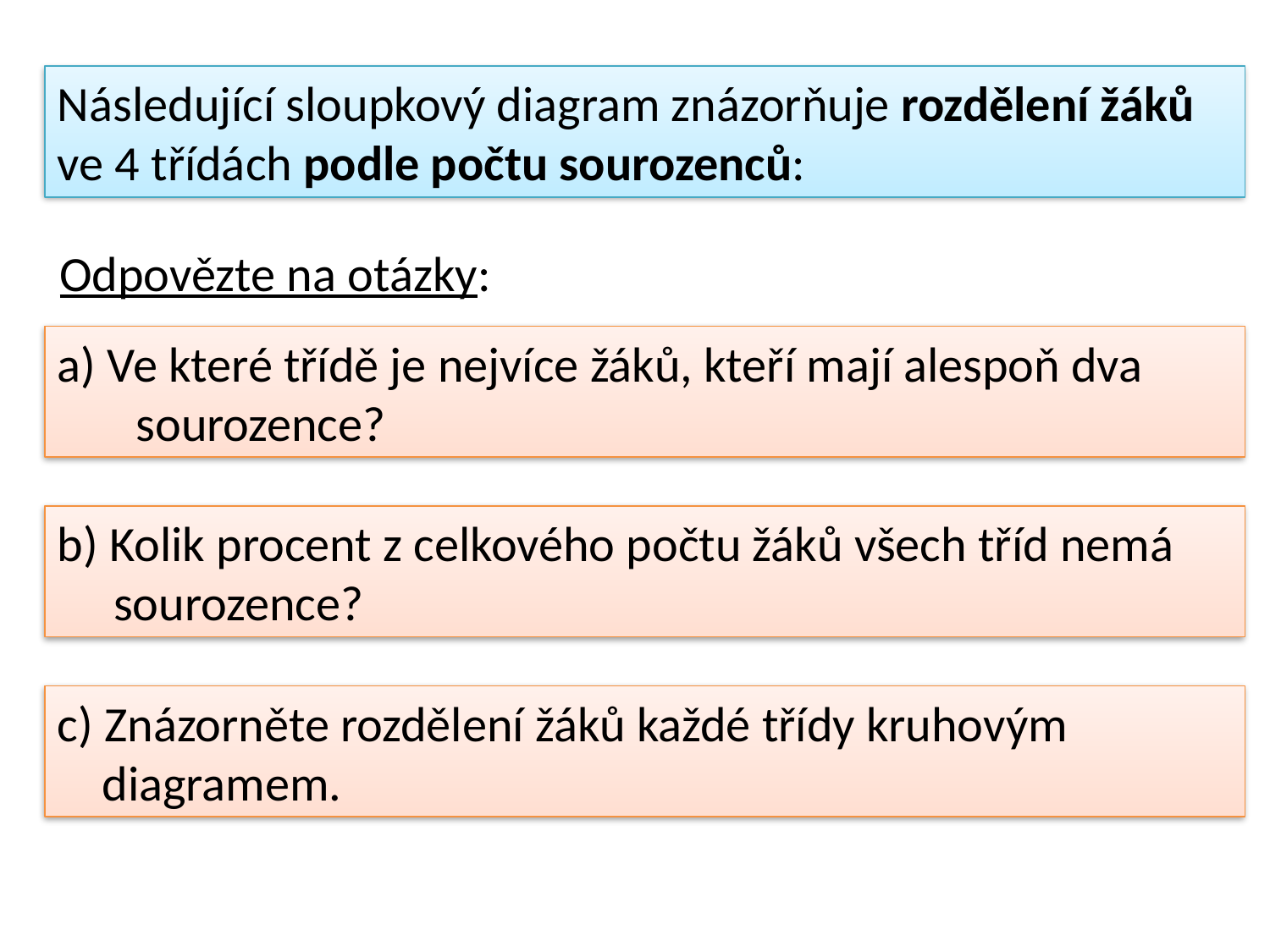

Následující sloupkový diagram znázorňuje rozdělení žáků
ve 4 třídách podle počtu sourozenců:
Odpovězte na otázky:
a) Ve které třídě je nejvíce žáků, kteří mají alespoň dva
       sourozence?
b) Kolik procent z celkového počtu žáků všech tříd nemá
     sourozence?
c) Znázorněte rozdělení žáků každé třídy kruhovým
    diagramem.